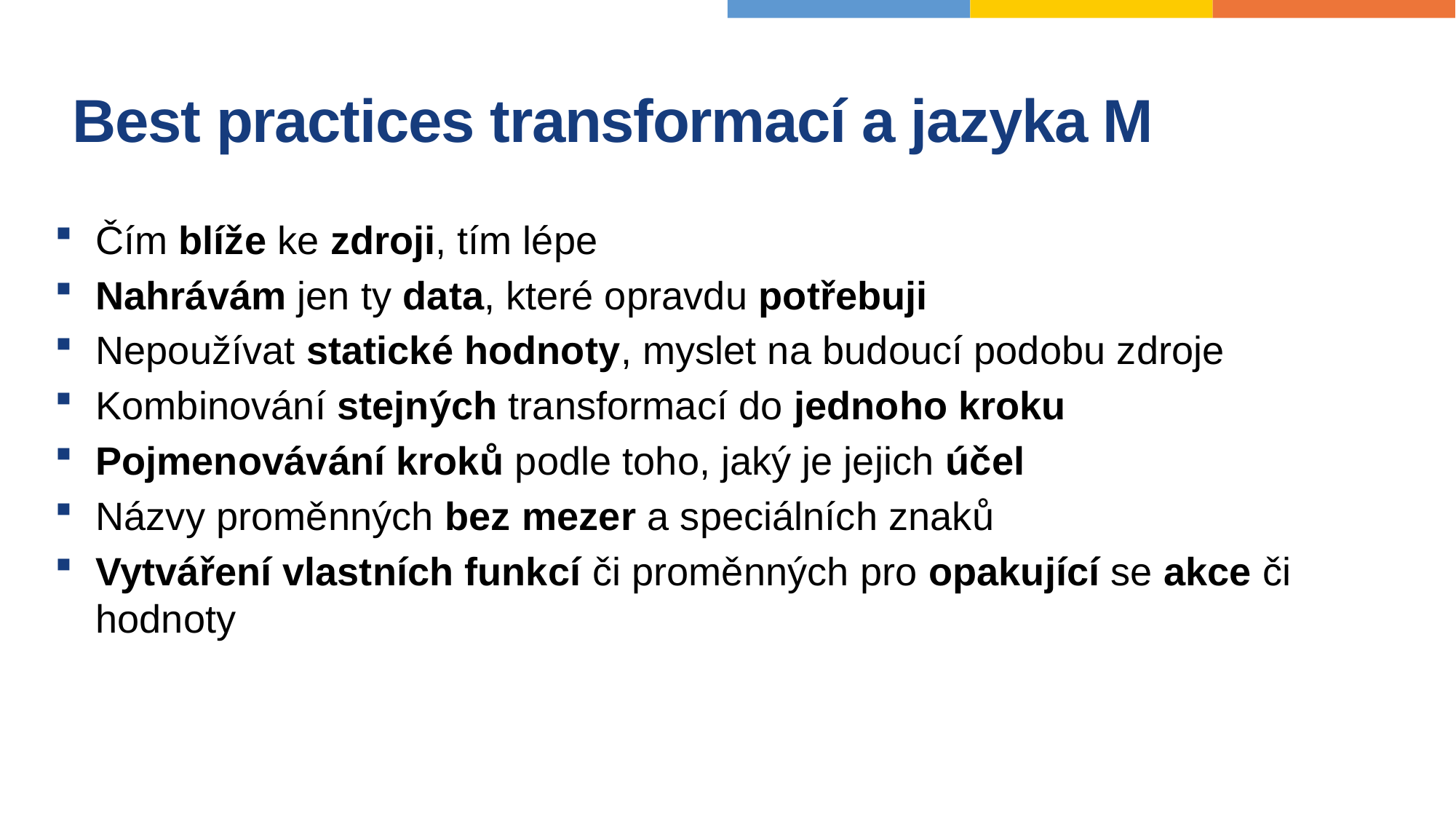

# Best practices transformací a jazyka M
Čím blíže ke zdroji, tím lépe
Nahrávám jen ty data, které opravdu potřebuji
Nepoužívat statické hodnoty, myslet na budoucí podobu zdroje
Kombinování stejných transformací do jednoho kroku
Pojmenovávání kroků podle toho, jaký je jejich účel
Názvy proměnných bez mezer a speciálních znaků
Vytváření vlastních funkcí či proměnných pro opakující se akce či hodnoty